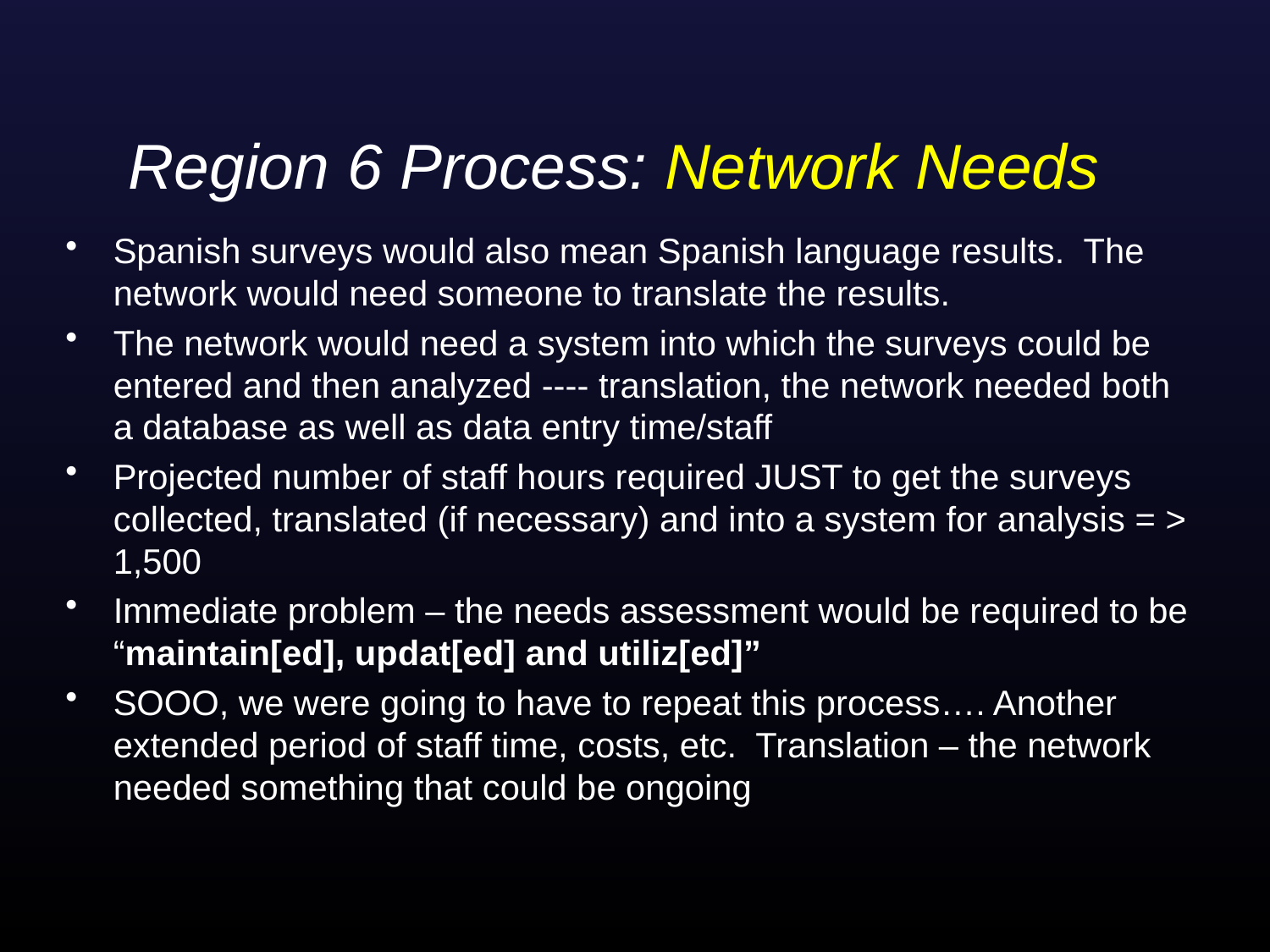

# Region 6 Process: Network Needs
Spanish surveys would also mean Spanish language results.  The network would need someone to translate the results.
The network would need a system into which the surveys could be entered and then analyzed ---- translation, the network needed both a database as well as data entry time/staff
Projected number of staff hours required JUST to get the surveys collected, translated (if necessary) and into a system for analysis = > 1,500
Immediate problem – the needs assessment would be required to be “maintain[ed], updat[ed] and utiliz[ed]”
SOOO, we were going to have to repeat this process…. Another extended period of staff time, costs, etc.  Translation – the network needed something that could be ongoing